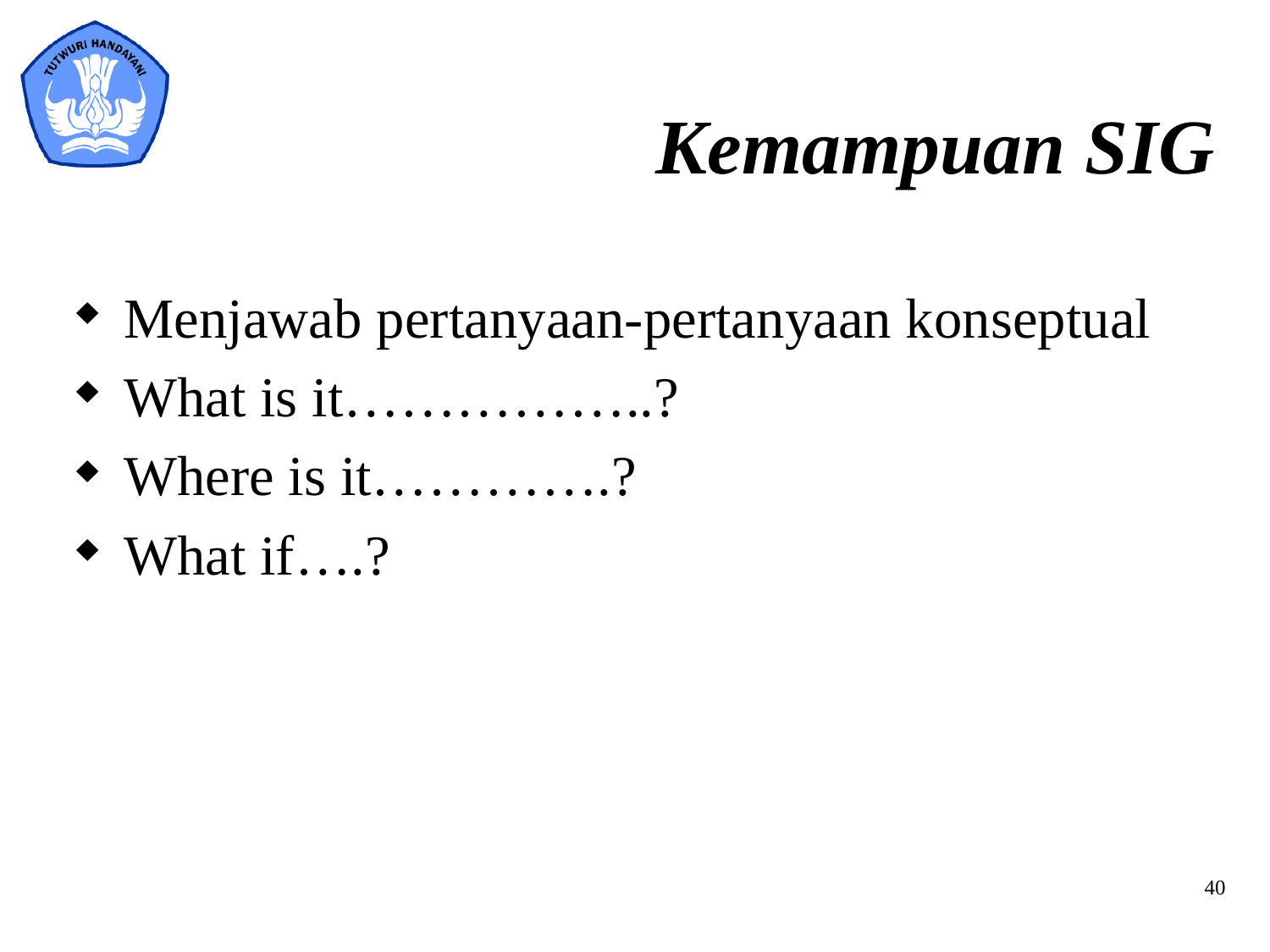

# Kemampuan SIG
Menjawab pertanyaan-pertanyaan konseptual
What is it……………..?
Where is it………….?
What if….?
40